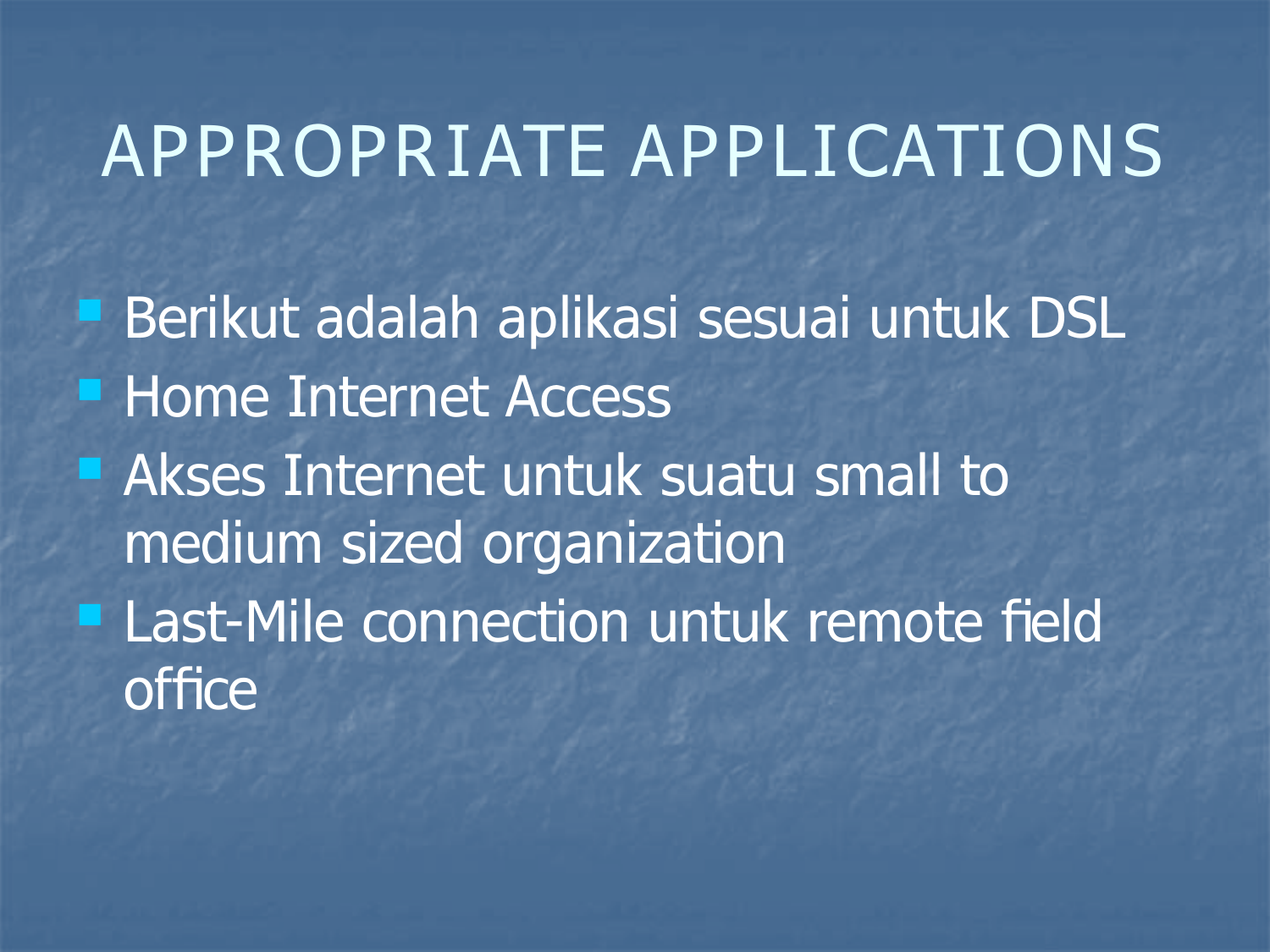

# APPROPRIATE APPLICATIONS
Berikut adalah aplikasi sesuai untuk DSL
Home Internet Access
Akses Internet untuk suatu small to medium sized organization
Last-Mile connection untuk remote field office